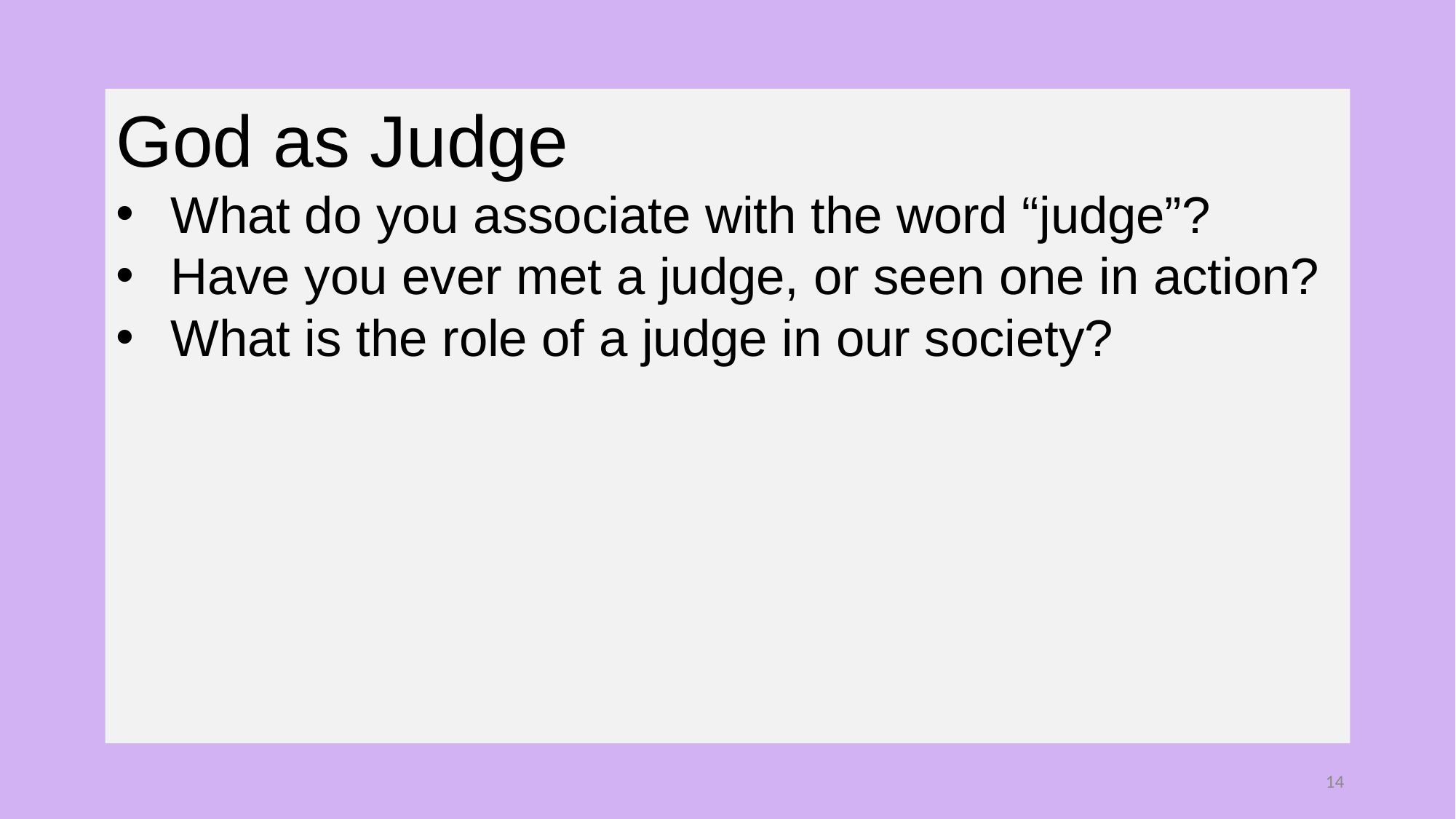

God as Judge
What do you associate with the word “judge”?
Have you ever met a judge, or seen one in action?
What is the role of a judge in our society?

14